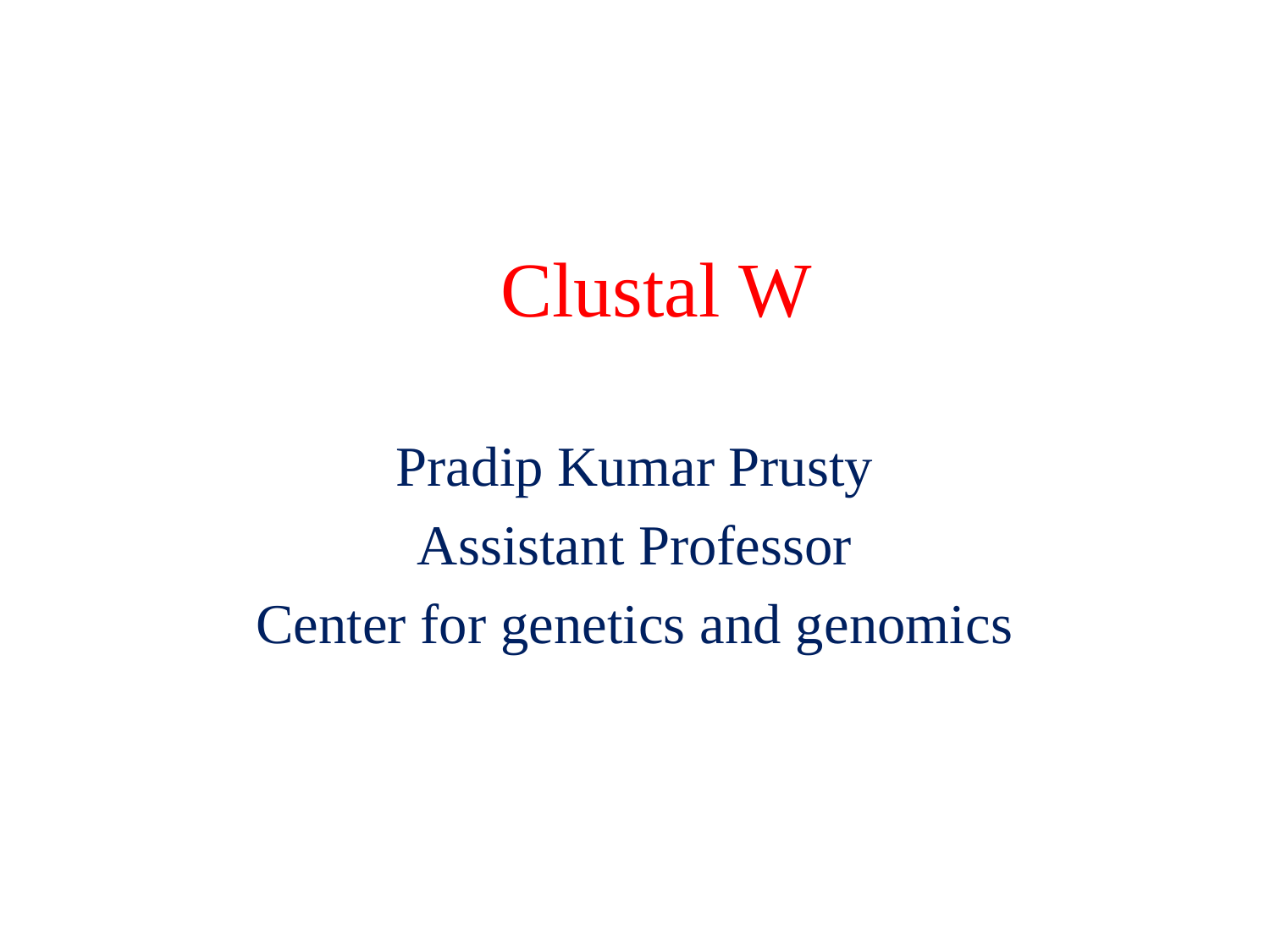

# Clustal W
Pradip Kumar Prusty
Assistant Professor
Center for genetics and genomics